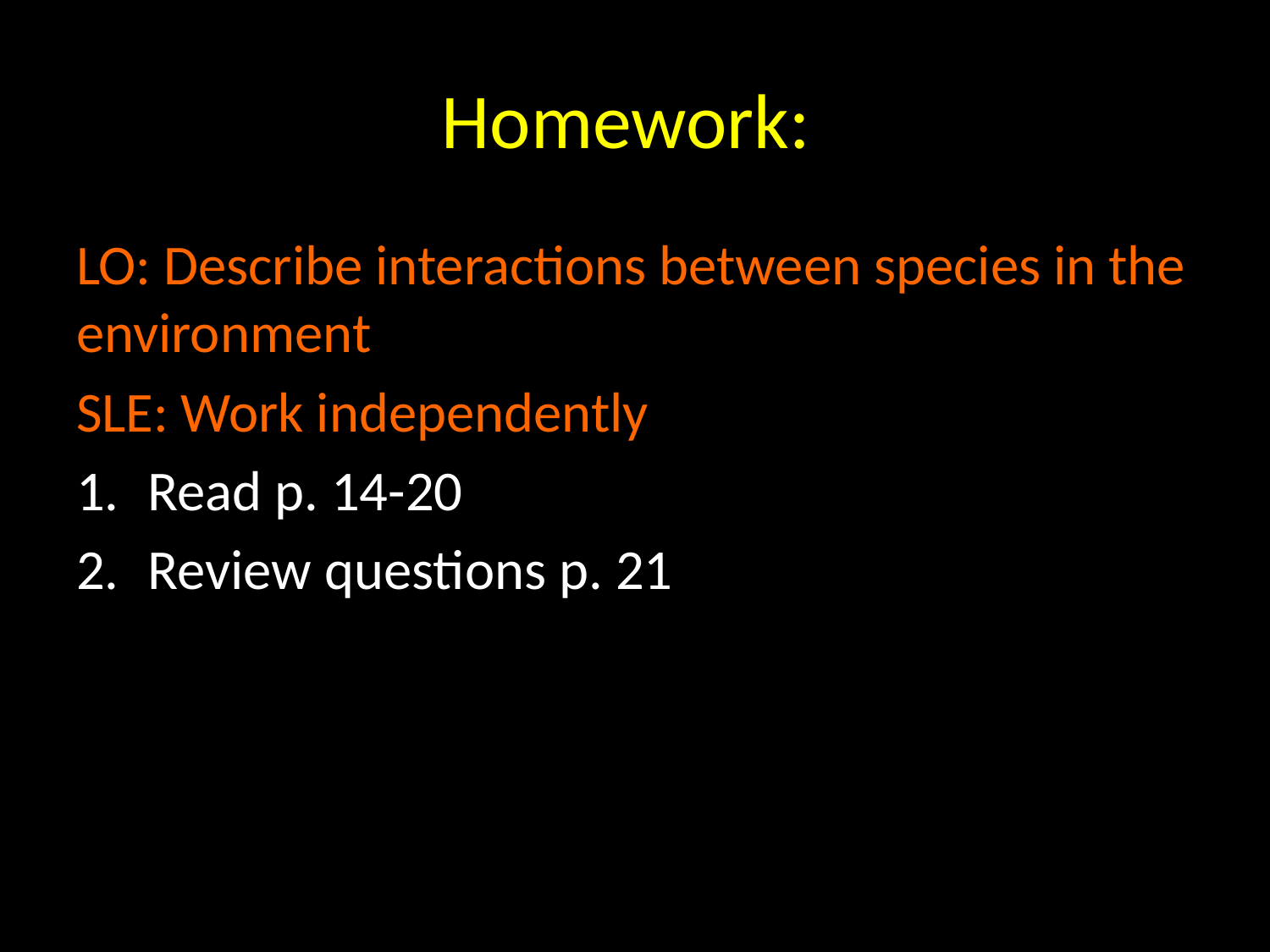

# Homework:
LO: Describe interactions between species in the environment
SLE: Work independently
Read p. 14-20
Review questions p. 21